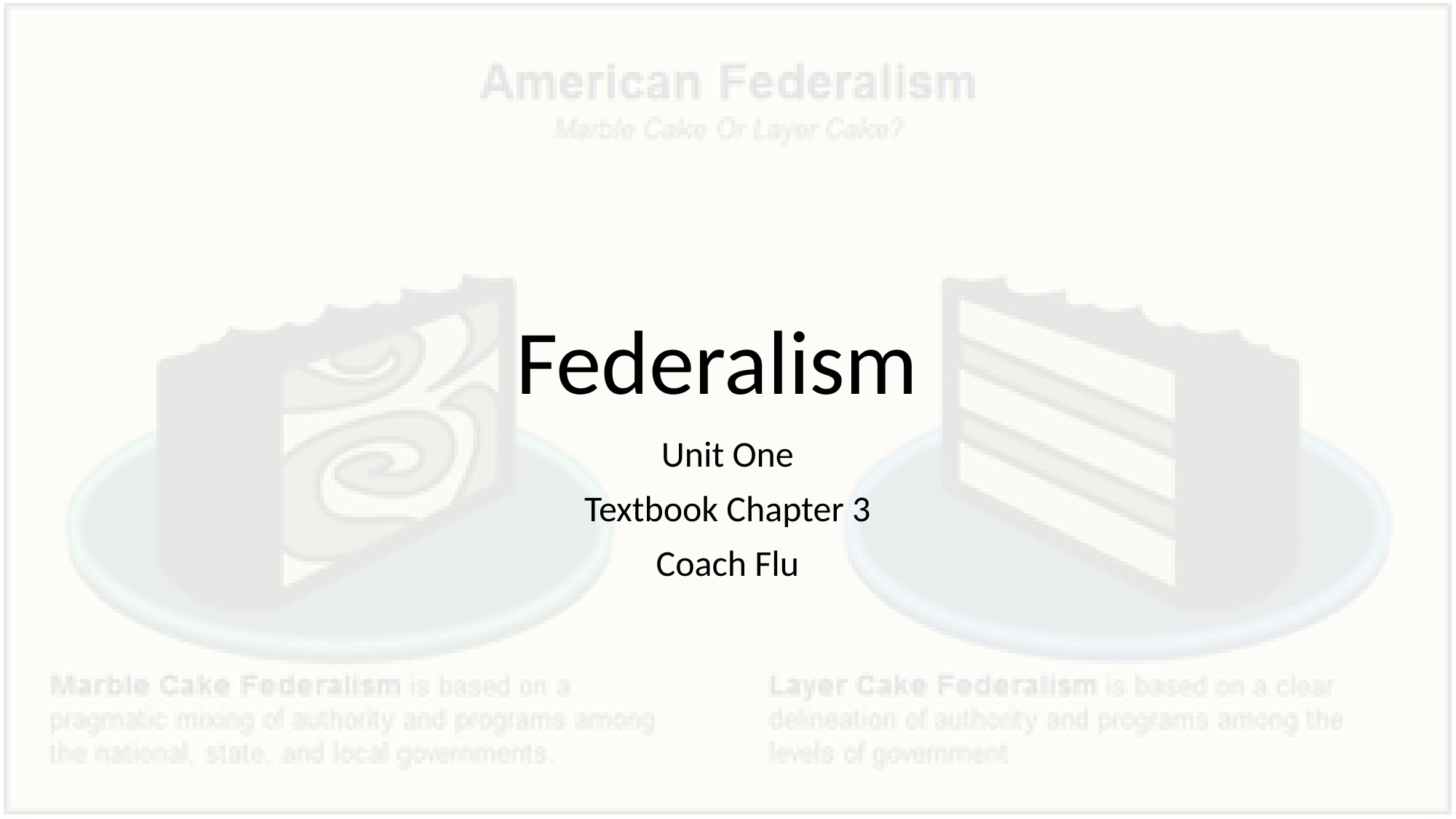

# Federalism
Unit One
Textbook Chapter 3
Coach Flu